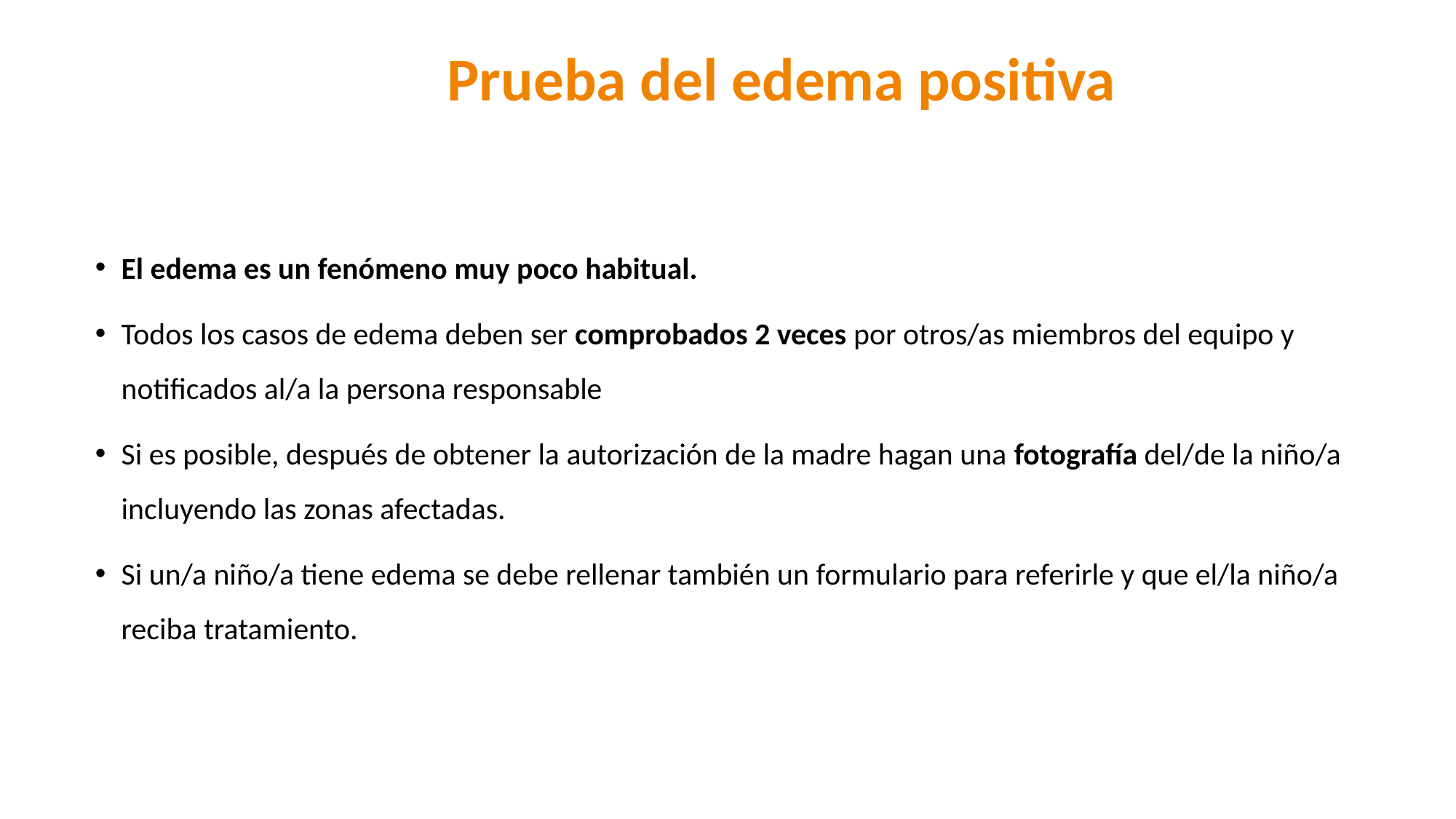

Prueba del edema positiva
El edema es un fenómeno muy poco habitual.
Todos los casos de edema deben ser comprobados 2 veces por otros/as miembros del equipo y notificados al/a la persona responsable
Si es posible, después de obtener la autorización de la madre hagan una fotografía del/de la niño/a incluyendo las zonas afectadas.
Si un/a niño/a tiene edema se debe rellenar también un formulario para referirle y que el/la niño/a reciba tratamiento.